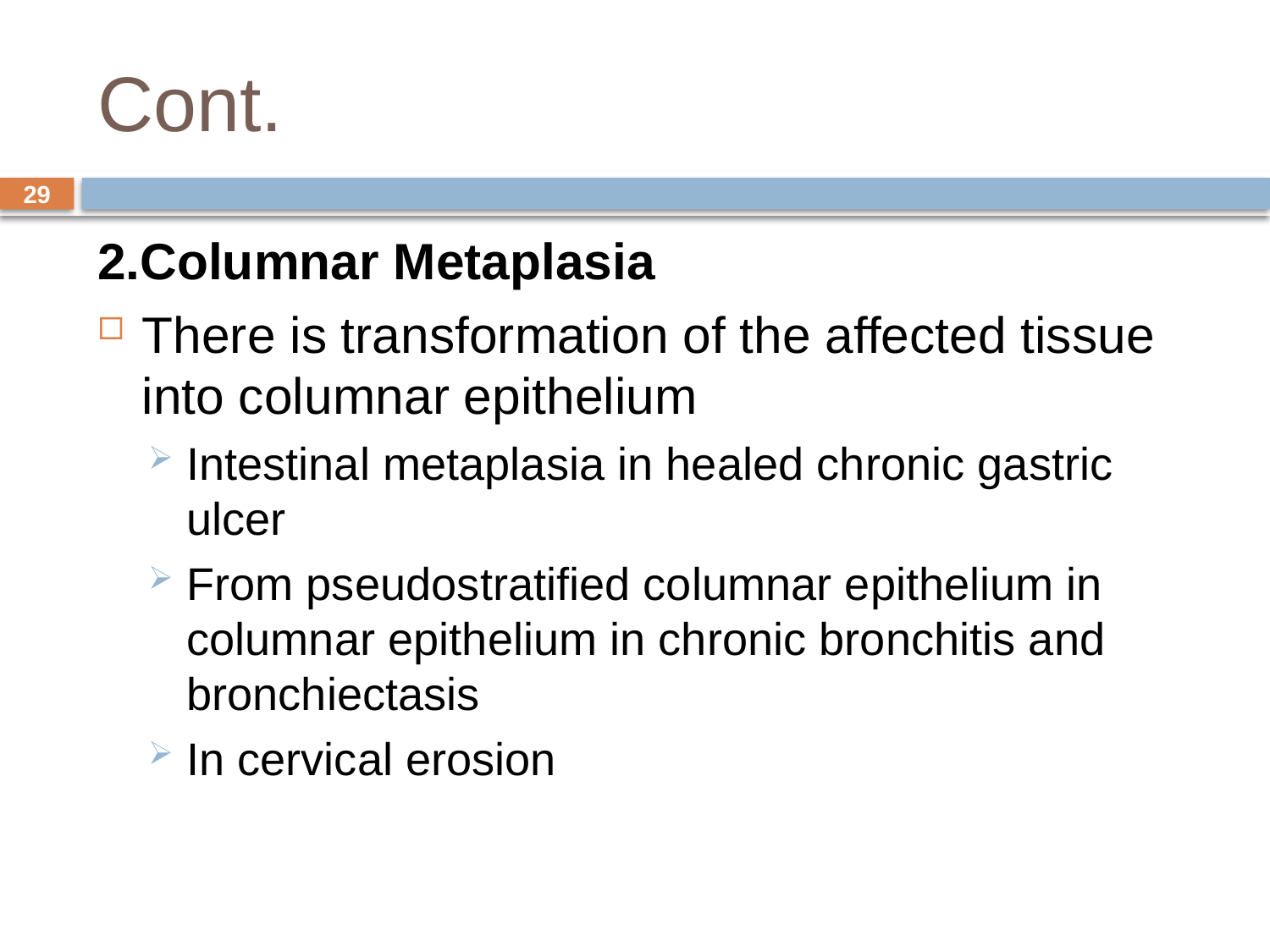

# Cont.
29
2.Columnar Metaplasia
There is transformation of the affected tissue into columnar epithelium
Intestinal metaplasia in healed chronic gastric ulcer
From pseudostratified columnar epithelium in columnar epithelium in chronic bronchitis and bronchiectasis
In cervical erosion